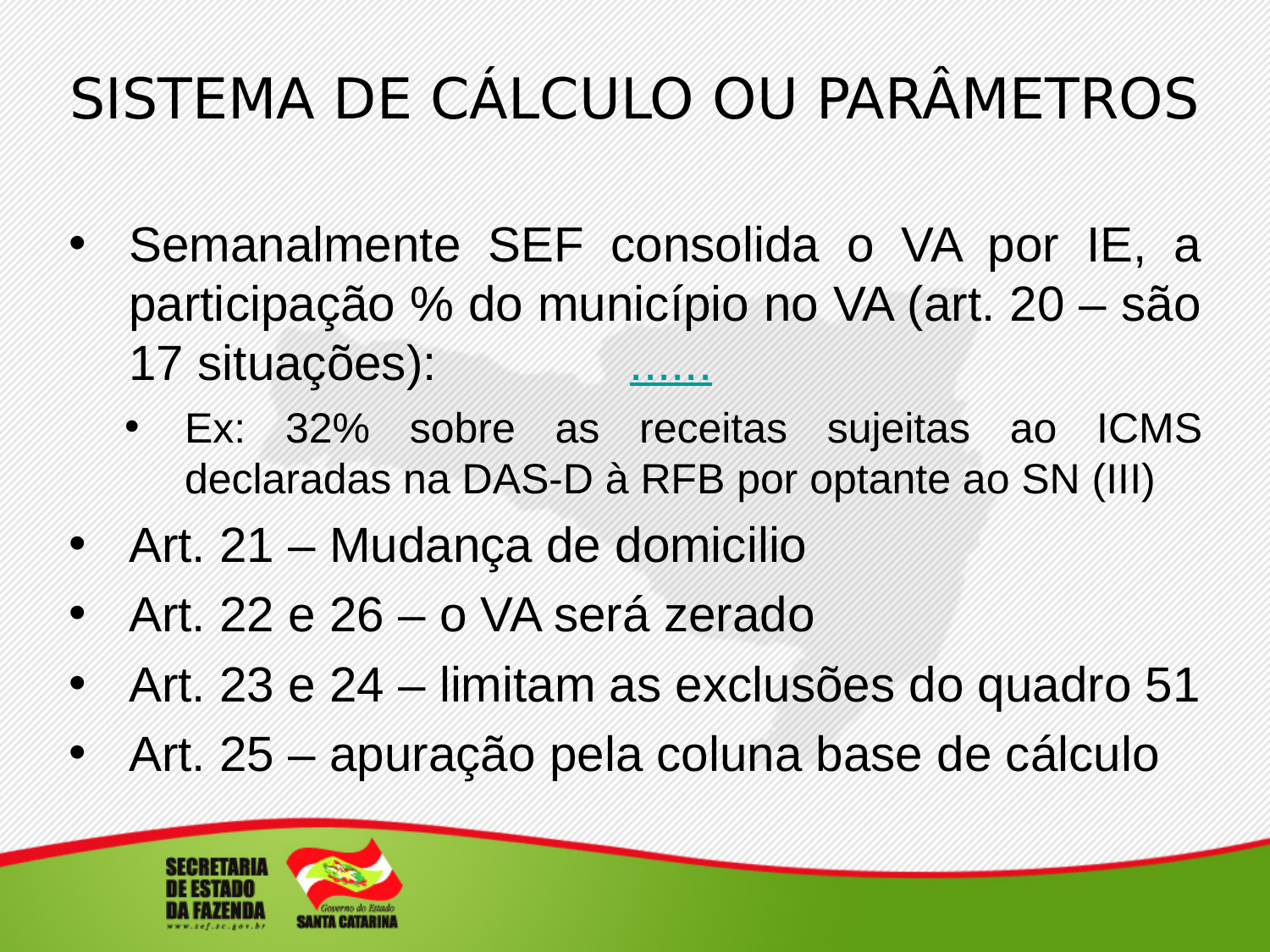

# SISTEMA DE CÁLCULO OU PARÂMETROS
Semanalmente SEF consolida o VA por IE, a participação % do município no VA (art. 20 – são 17 situações):              ......
Ex: 32% sobre as receitas sujeitas ao ICMS declaradas na DAS-D à RFB por optante ao SN (III)
Art. 21 – Mudança de domicilio
Art. 22 e 26 – o VA será zerado
Art. 23 e 24 – limitam as exclusões do quadro 51
Art. 25 – apuração pela coluna base de cálculo